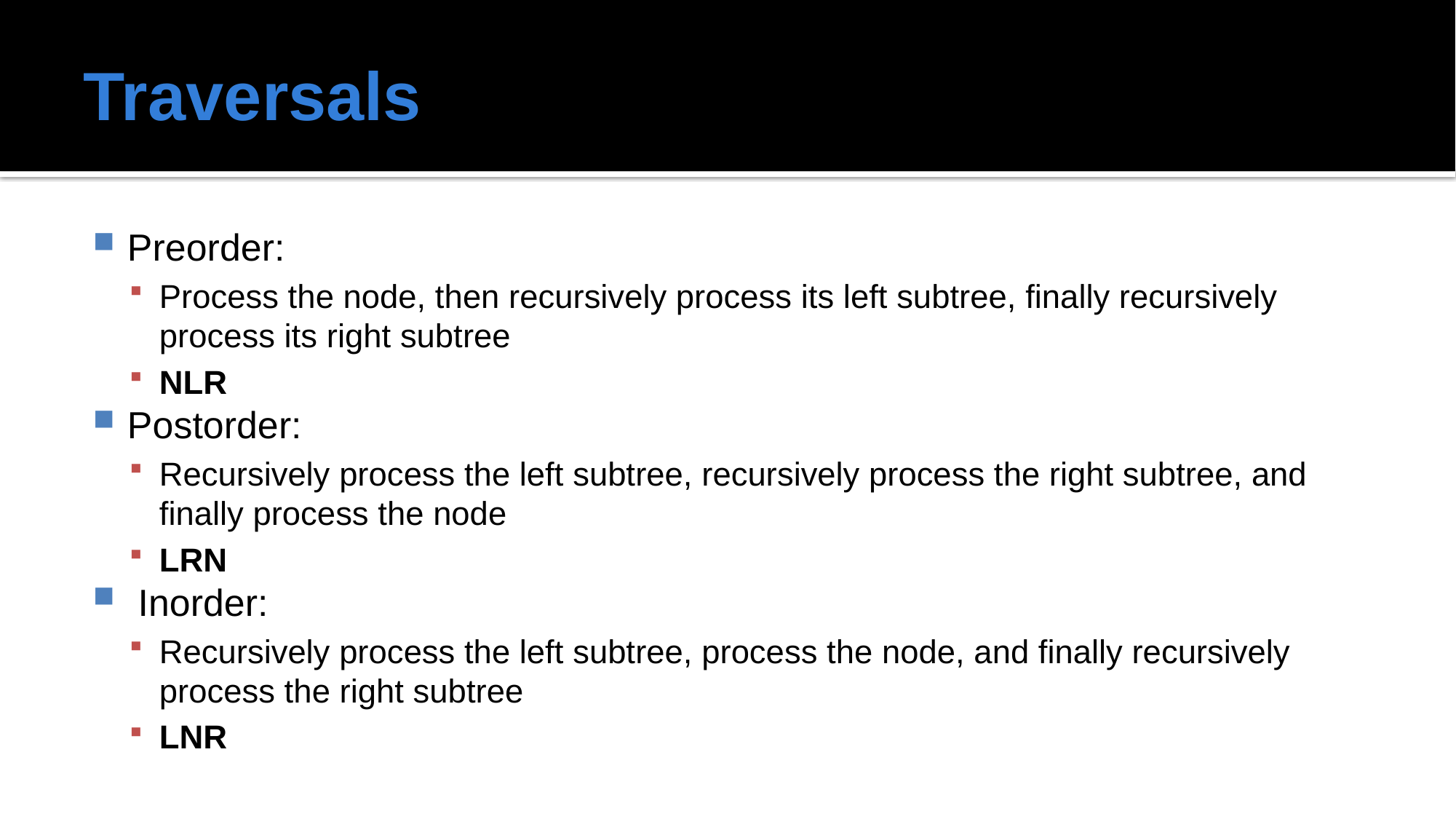

# Traversals
Preorder:
Process the node, then recursively process its left subtree, finally recursively process its right subtree
NLR
Postorder:
Recursively process the left subtree, recursively process the right subtree, and finally process the node
LRN
 Inorder:
Recursively process the left subtree, process the node, and finally recursively process the right subtree
LNR